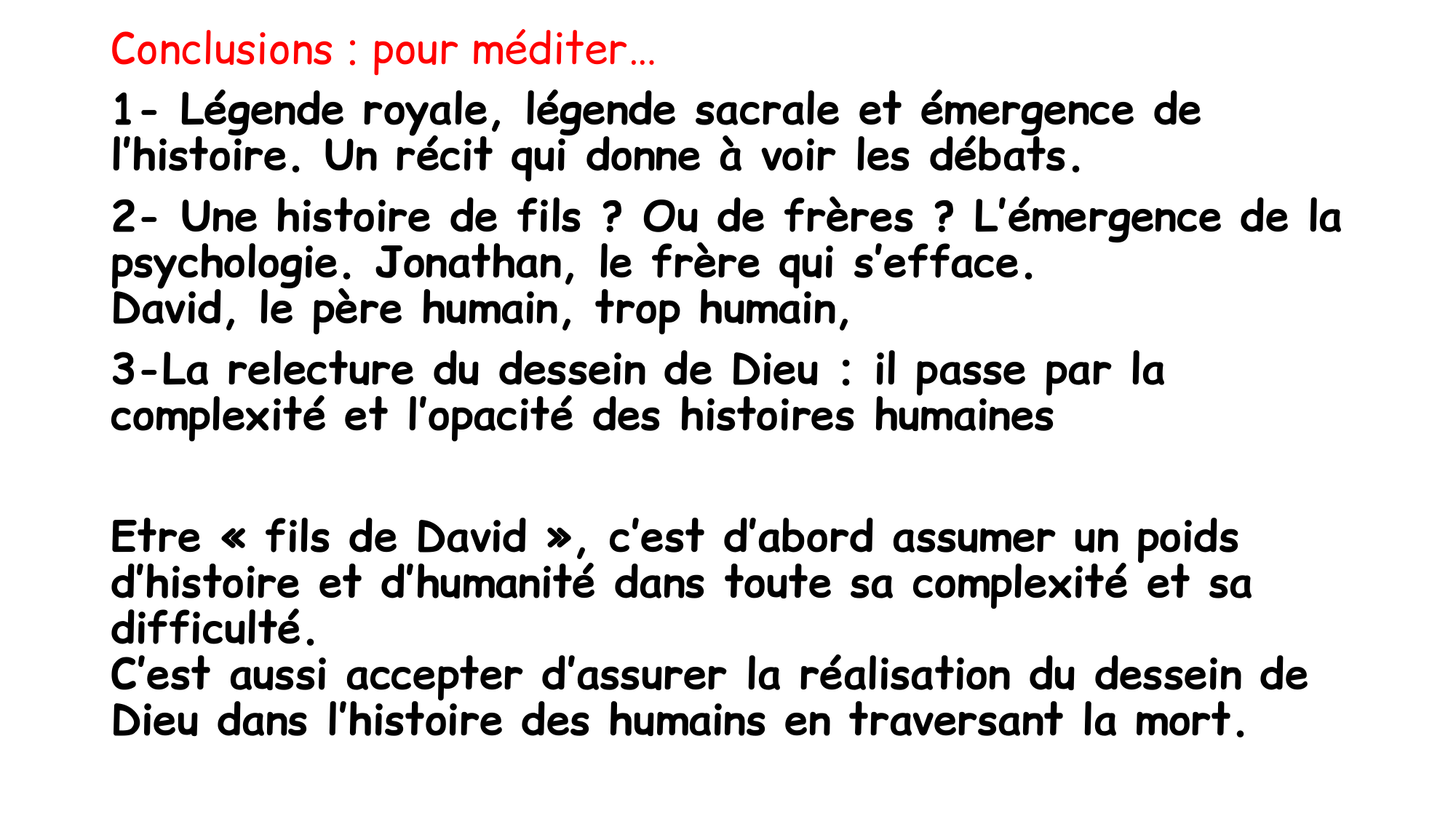

Conclusions : pour méditer…
1- Légende royale, légende sacrale et émergence de l’histoire. Un récit qui donne à voir les débats.
2- Une histoire de fils ? Ou de frères ? L’émergence de la psychologie. Jonathan, le frère qui s’efface.
David, le père humain, trop humain,
3-La relecture du dessein de Dieu : il passe par la complexité et l’opacité des histoires humaines

Etre « fils de David », c’est d’abord assumer un poids d’histoire et d’humanité dans toute sa complexité et sa difficulté.
C’est aussi accepter d’assurer la réalisation du dessein de Dieu dans l’histoire des humains en traversant la mort.